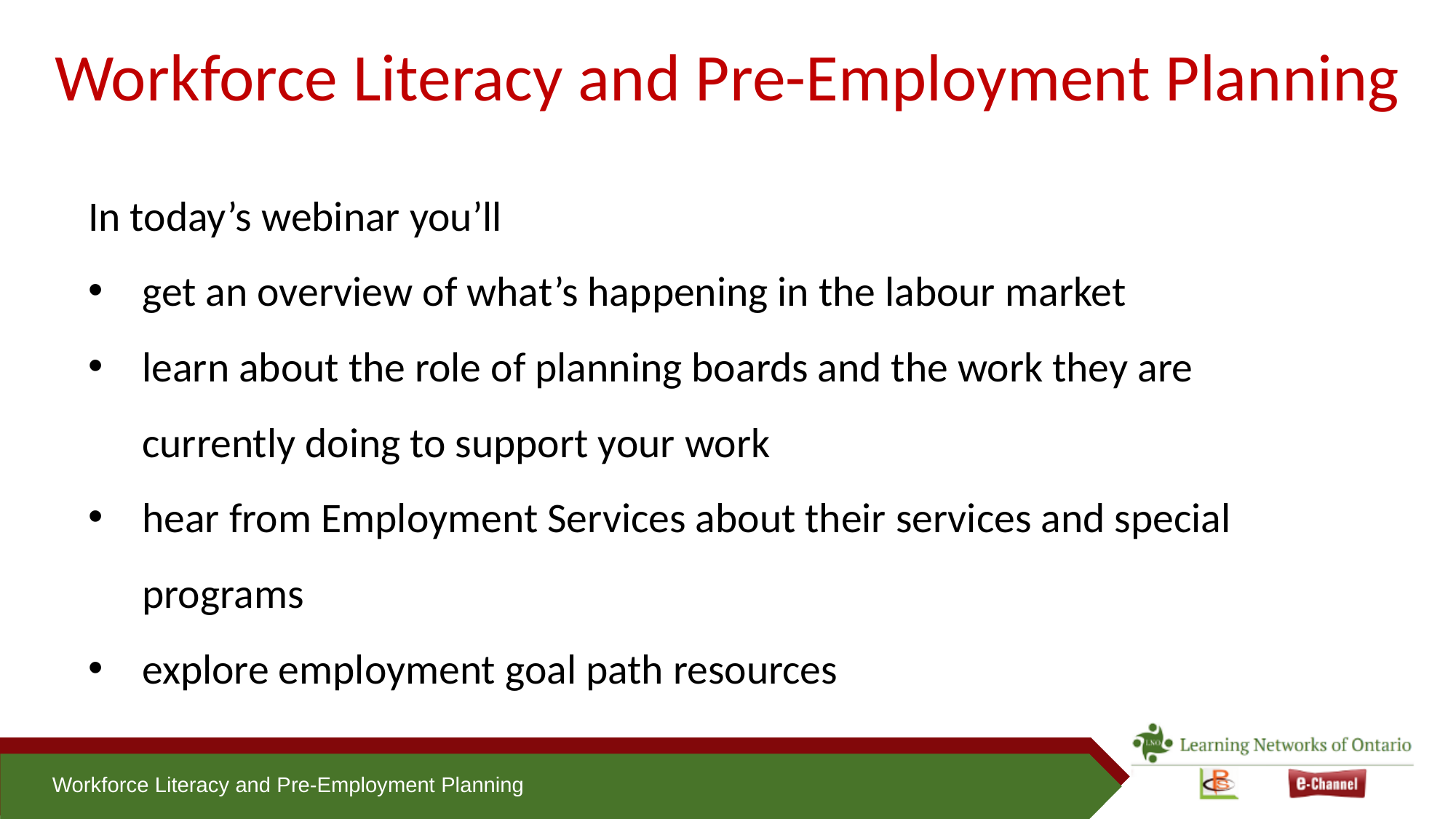

# Workforce Literacy and Pre-Employment Planning
In today’s webinar you’ll
get an overview of what’s happening in the labour market
learn about the role of planning boards and the work they are currently doing to support your work
hear from Employment Services about their services and special programs
explore employment goal path resources